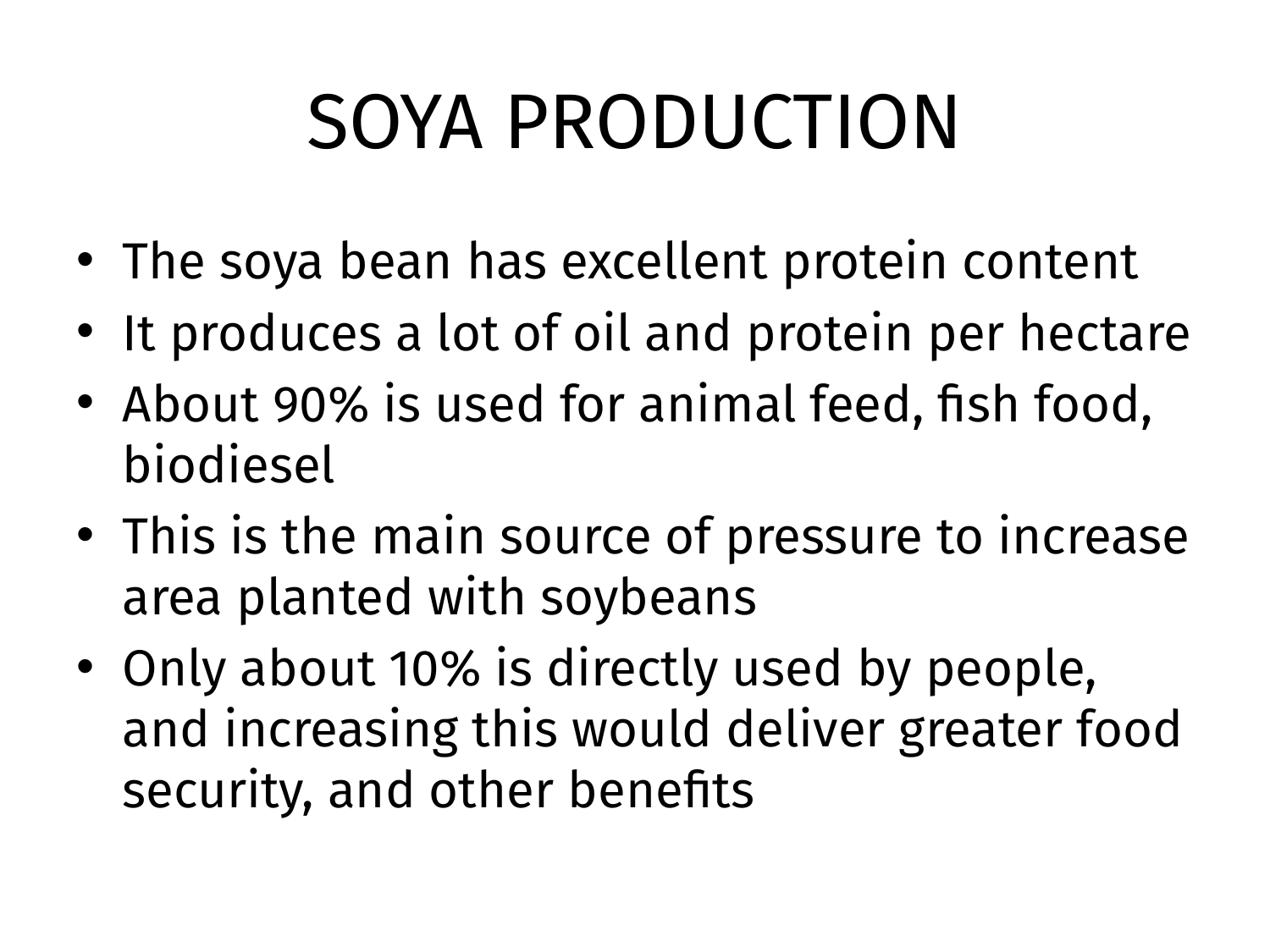

# SOYA PRODUCTION
The soya bean has excellent protein content
It produces a lot of oil and protein per hectare
About 90% is used for animal feed, fish food, biodiesel
This is the main source of pressure to increase area planted with soybeans
Only about 10% is directly used by people, and increasing this would deliver greater food security, and other benefits